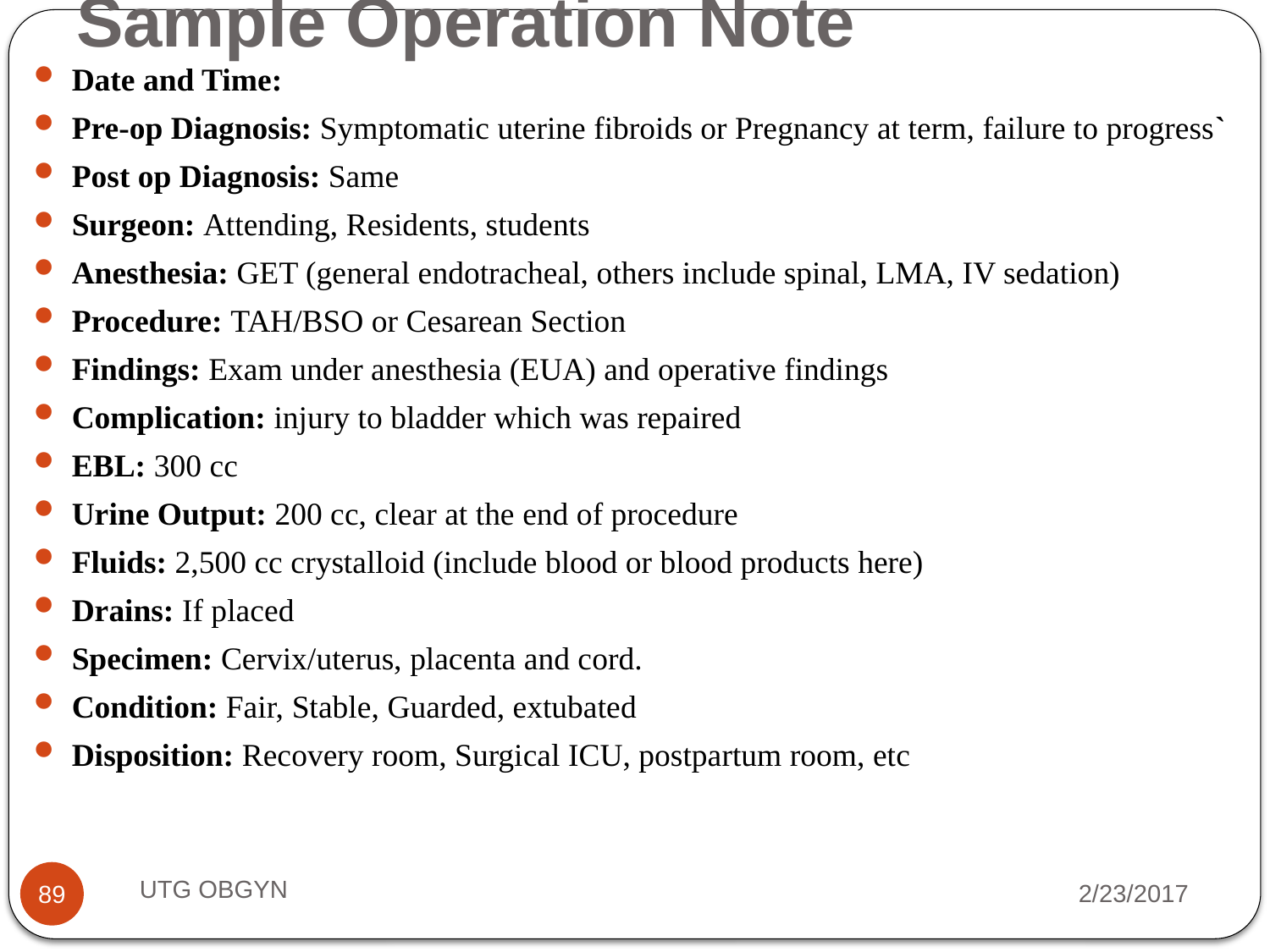

# Sample Operation Note
Date and Time:
Pre-op Diagnosis: Symptomatic uterine fibroids or Pregnancy at term, failure to progress`
Post op Diagnosis: Same
Surgeon: Attending, Residents, students
Anesthesia: GET (general endotracheal, others include spinal, LMA, IV sedation)
Procedure: TAH/BSO or Cesarean Section
Findings: Exam under anesthesia (EUA) and operative findings
Complication: injury to bladder which was repaired
EBL: 300 cc
Urine Output: 200 cc, clear at the end of procedure
Fluids: 2,500 cc crystalloid (include blood or blood products here)
Drains: If placed
Specimen: Cervix/uterus, placenta and cord.
Condition: Fair, Stable, Guarded, extubated
Disposition: Recovery room, Surgical ICU, postpartum room, etc
UTG OBGYN
2/23/2017
89